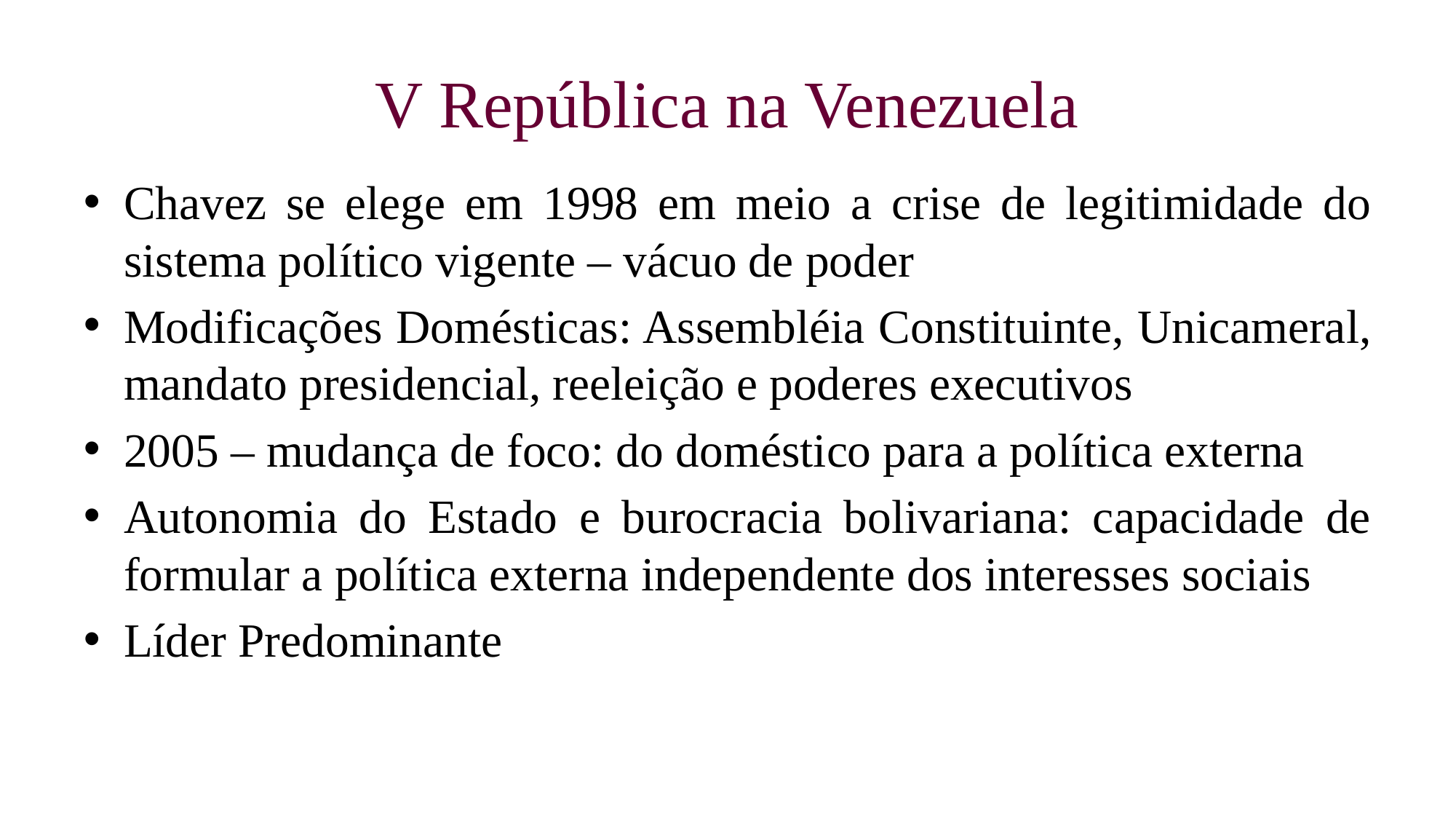

# V República na Venezuela
Chavez se elege em 1998 em meio a crise de legitimidade do sistema político vigente – vácuo de poder
Modificações Domésticas: Assembléia Constituinte, Unicameral, mandato presidencial, reeleição e poderes executivos
2005 – mudança de foco: do doméstico para a política externa
Autonomia do Estado e burocracia bolivariana: capacidade de formular a política externa independente dos interesses sociais
Líder Predominante